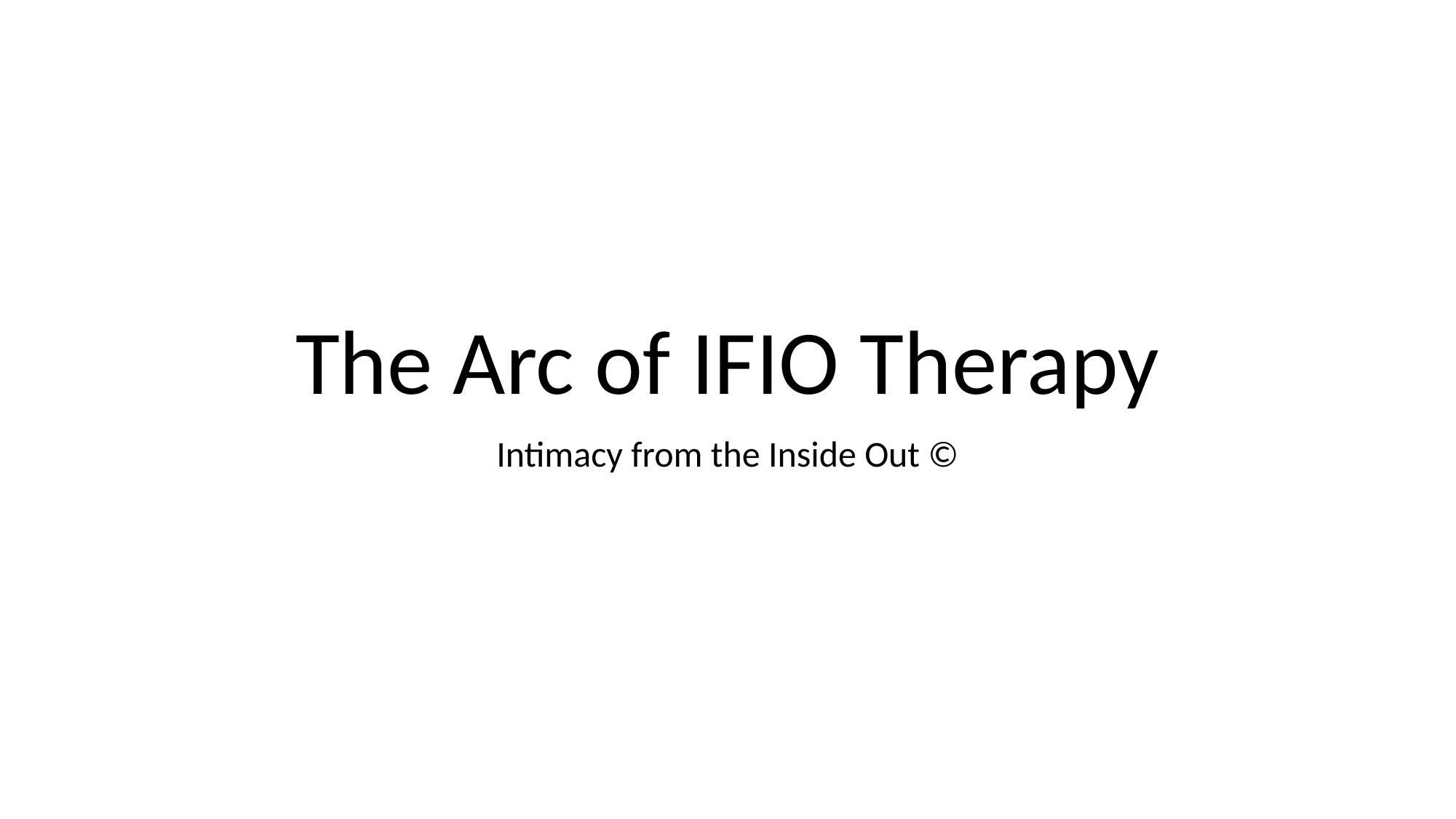

# The Arc of IFIO Therapy
Intimacy from the Inside Out ©